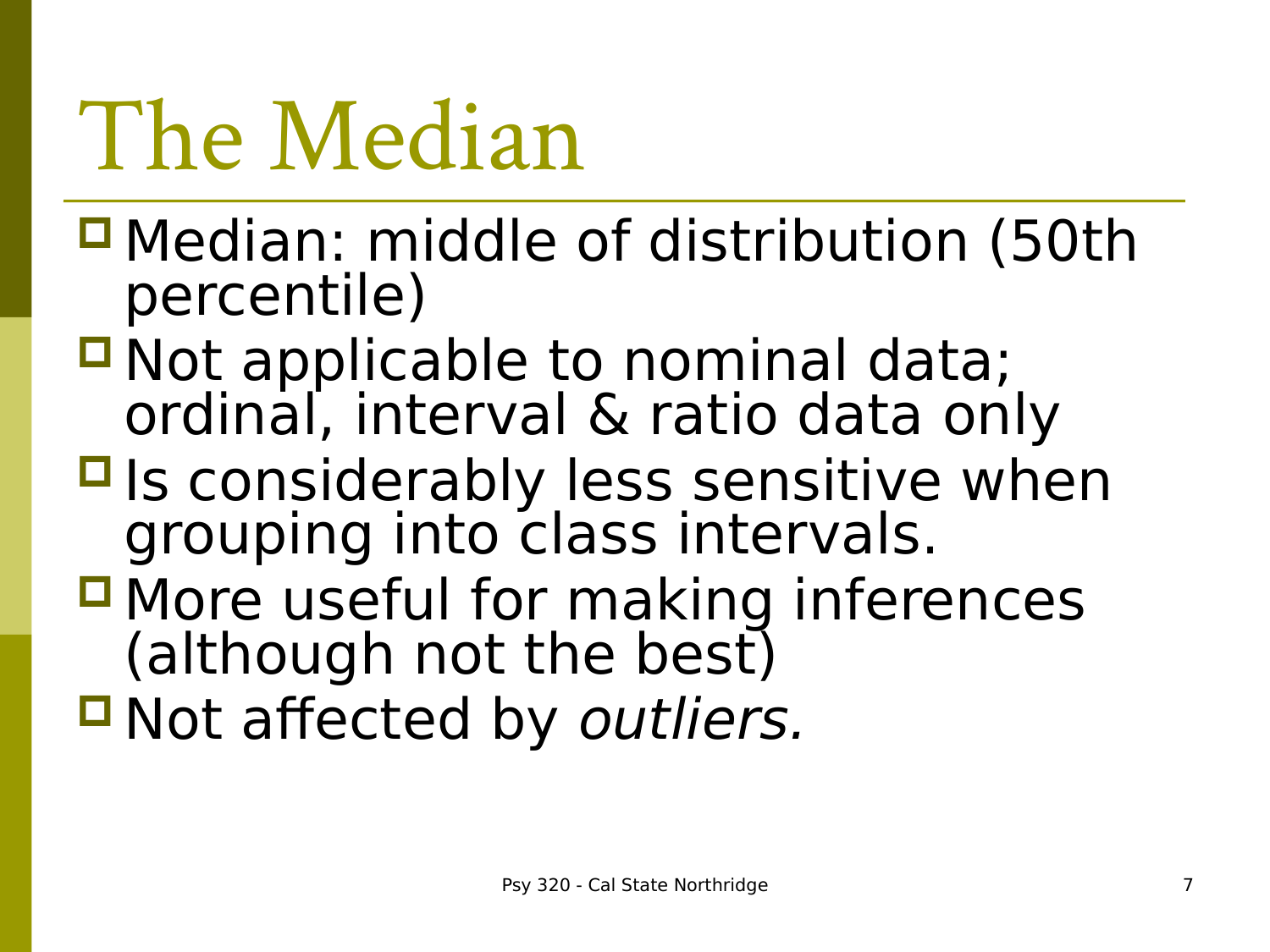

# The Median
Median: middle of distribution (50th percentile)
Not applicable to nominal data; ordinal, interval & ratio data only
Is considerably less sensitive when grouping into class intervals.
More useful for making inferences (although not the best)
Not affected by outliers.
Psy 320 - Cal State Northridge
7